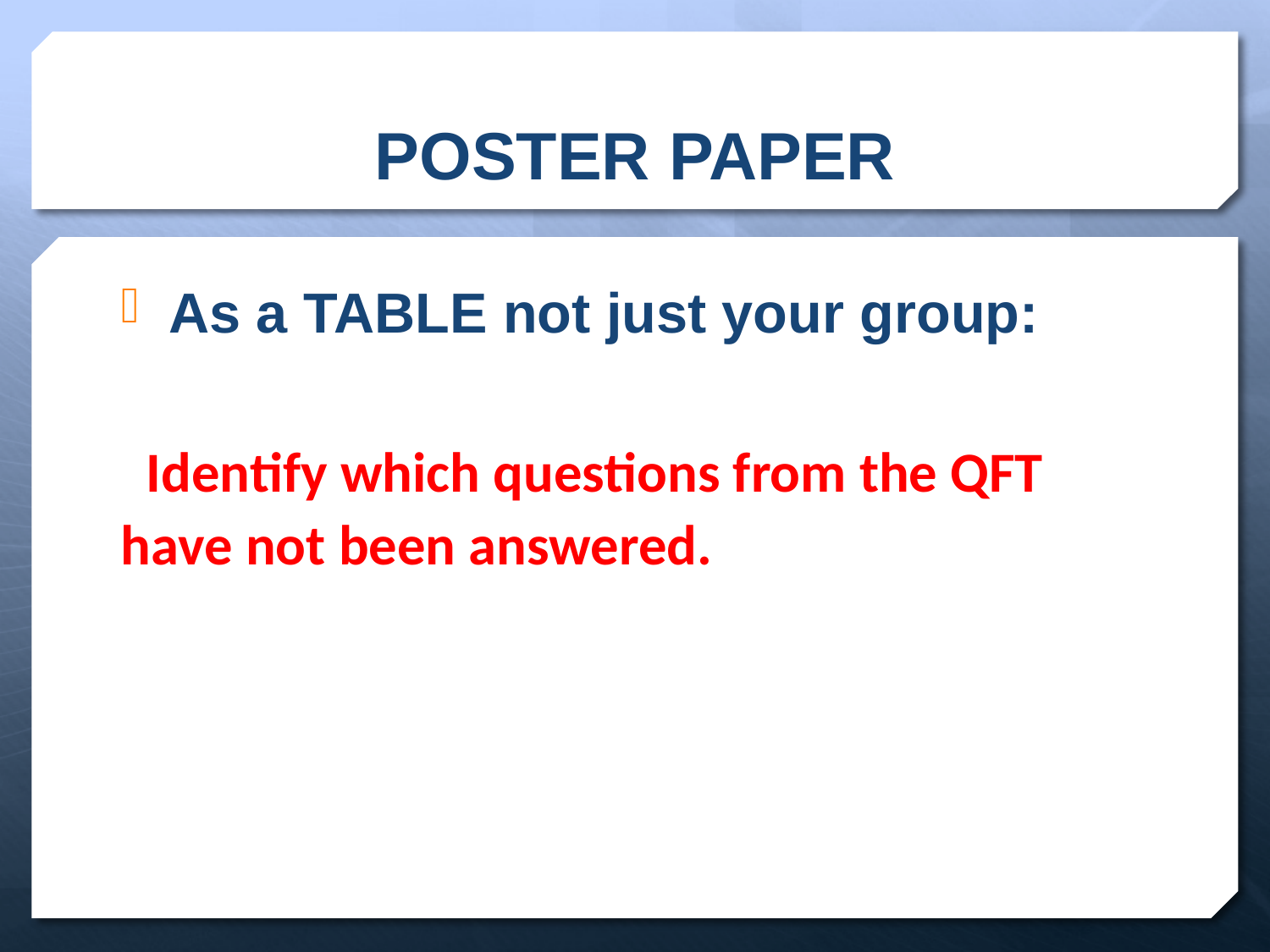

# POSTER PAPER
As a TABLE not just your group:

  Identify which questions from the QFT have not been answered.